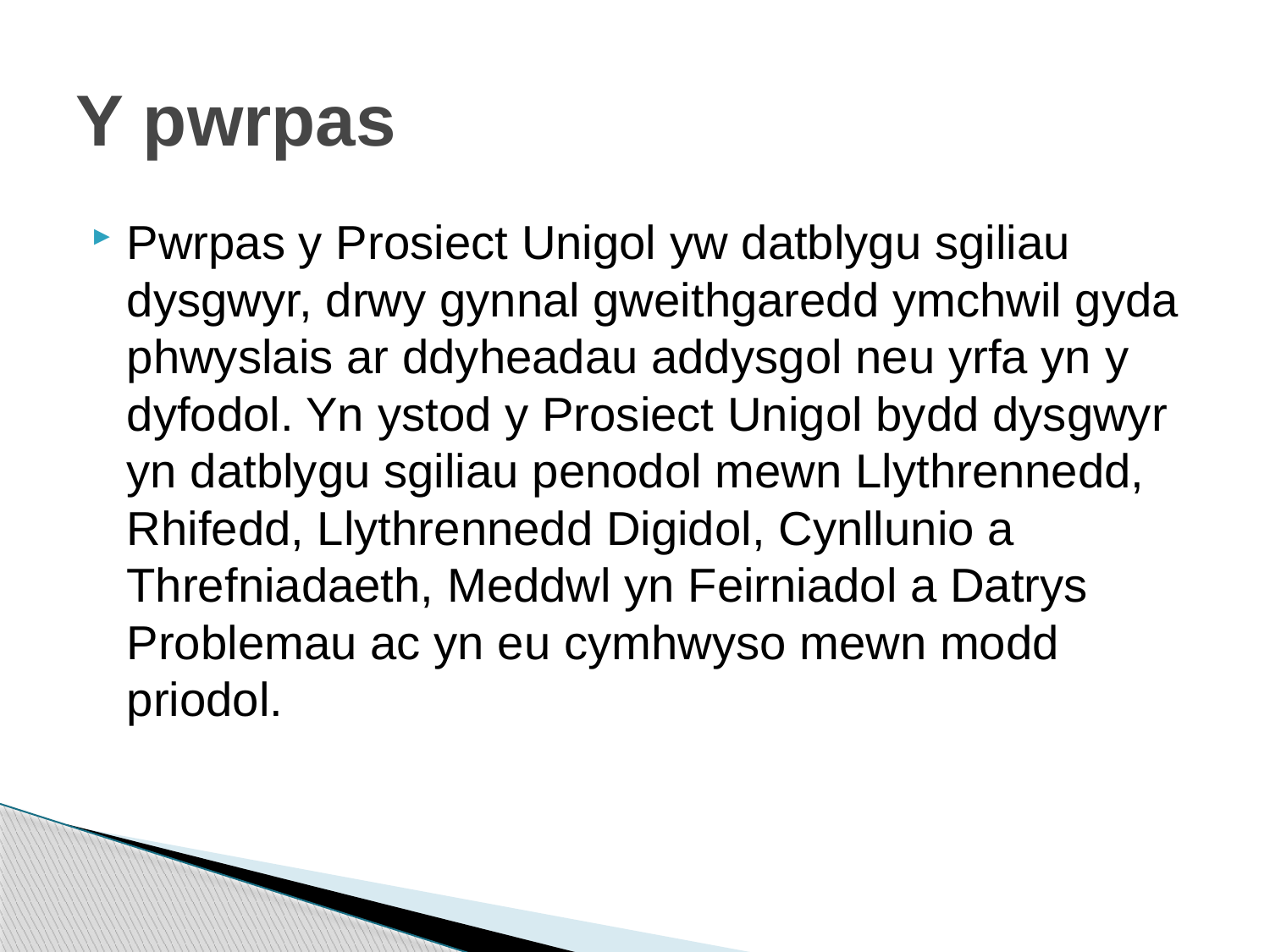

# Y pwrpas
Pwrpas y Prosiect Unigol yw datblygu sgiliau dysgwyr, drwy gynnal gweithgaredd ymchwil gyda phwyslais ar ddyheadau addysgol neu yrfa yn y dyfodol. Yn ystod y Prosiect Unigol bydd dysgwyr yn datblygu sgiliau penodol mewn Llythrennedd, Rhifedd, Llythrennedd Digidol, Cynllunio a Threfniadaeth, Meddwl yn Feirniadol a Datrys Problemau ac yn eu cymhwyso mewn modd priodol.